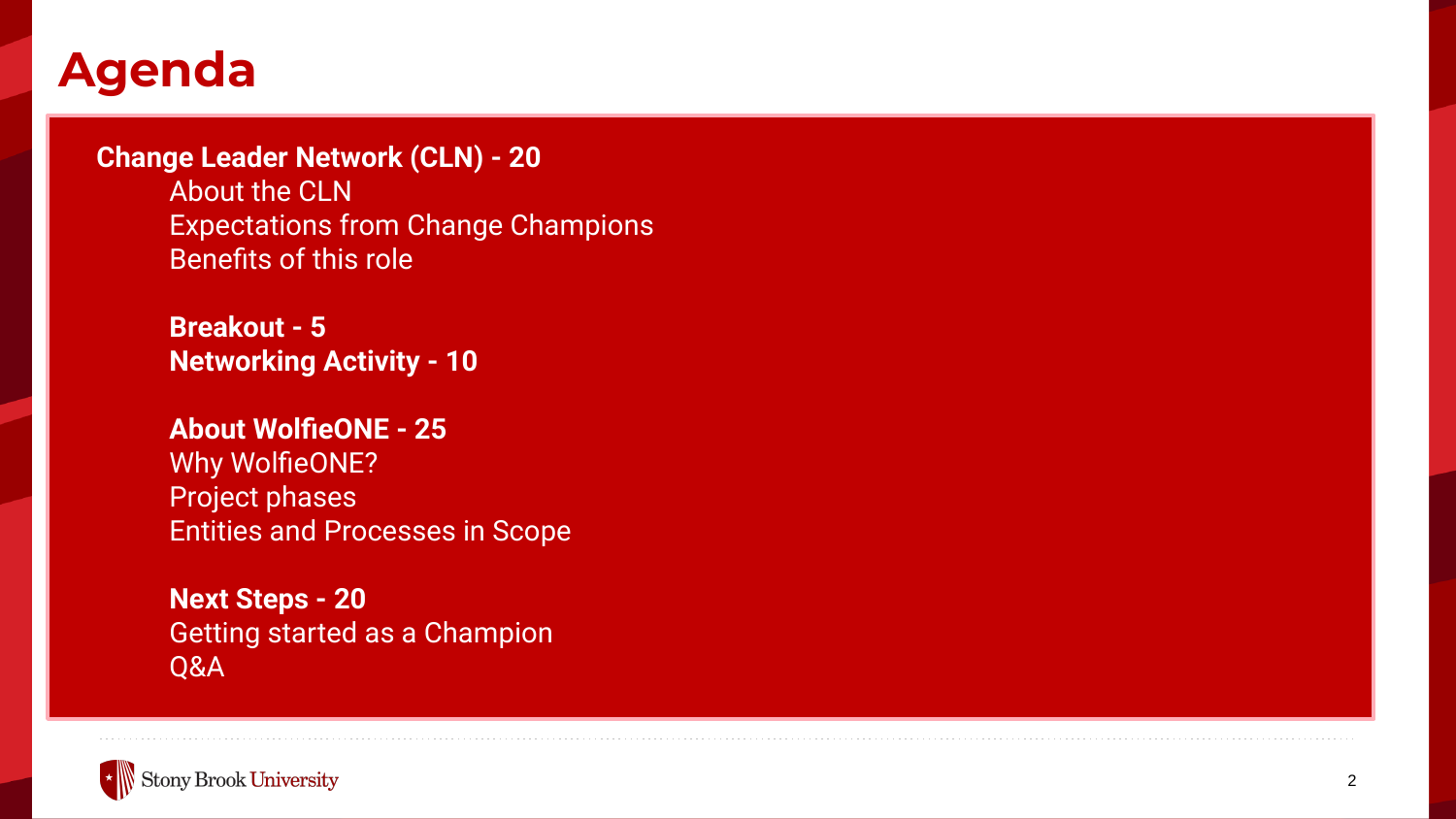

Agenda

Change Leader Network (CLN) - 20
About the CLN
Expectations from Change Champions
Benefits of this role

Breakout - 5
Networking Activity - 10

About WolfieONE - 25
Why WolfieONE?
Project phases
Entities and Processes in Scope

Next Steps - 20
Getting started as a Champion
Q&A